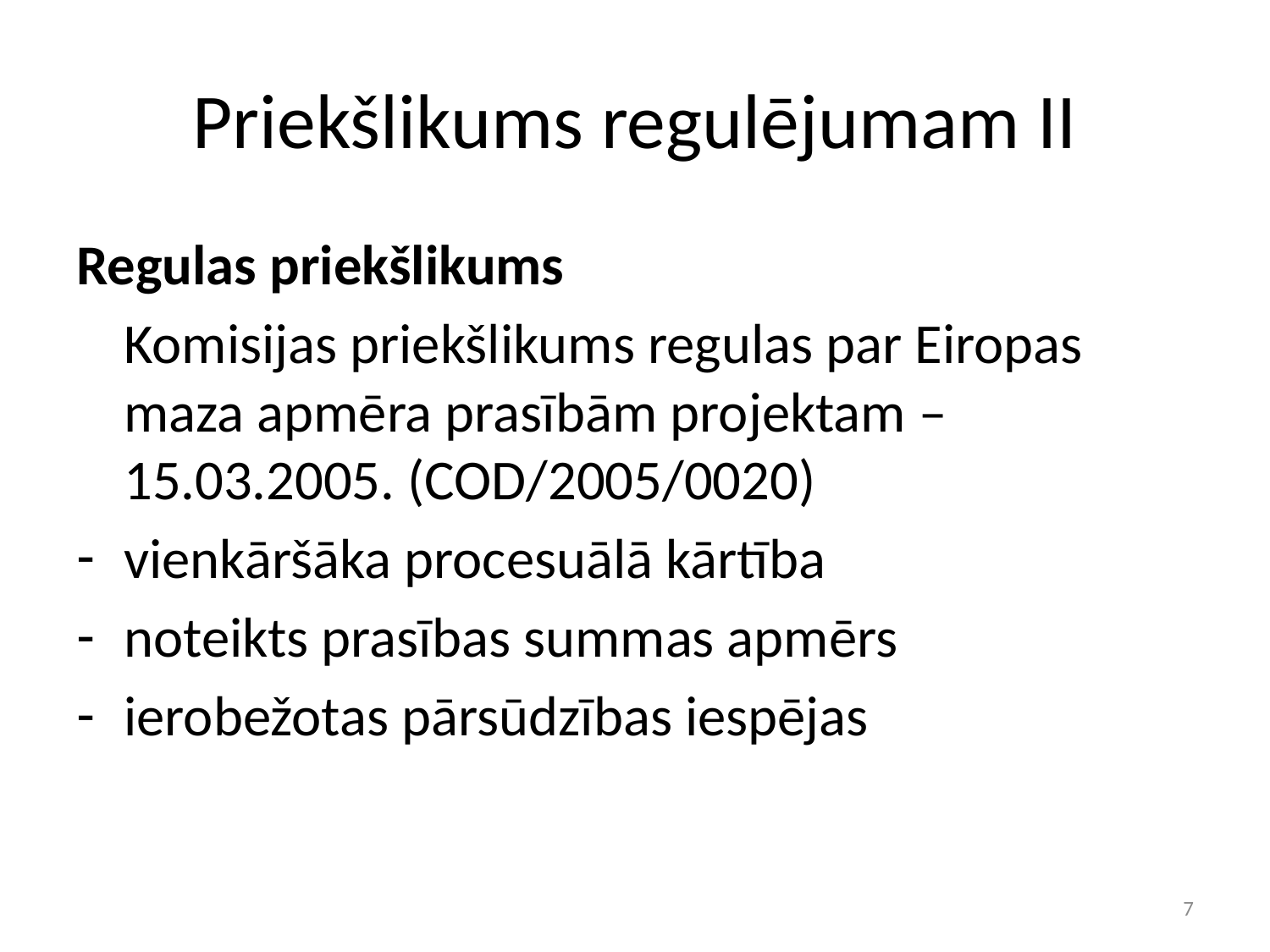

# Priekšlikums regulējumam II
Regulas priekšlikums
	Komisijas priekšlikums regulas par Eiropas maza apmēra prasībām projektam – 15.03.2005. (COD/2005/0020)
vienkāršāka procesuālā kārtība
noteikts prasības summas apmērs
ierobežotas pārsūdzības iespējas
7